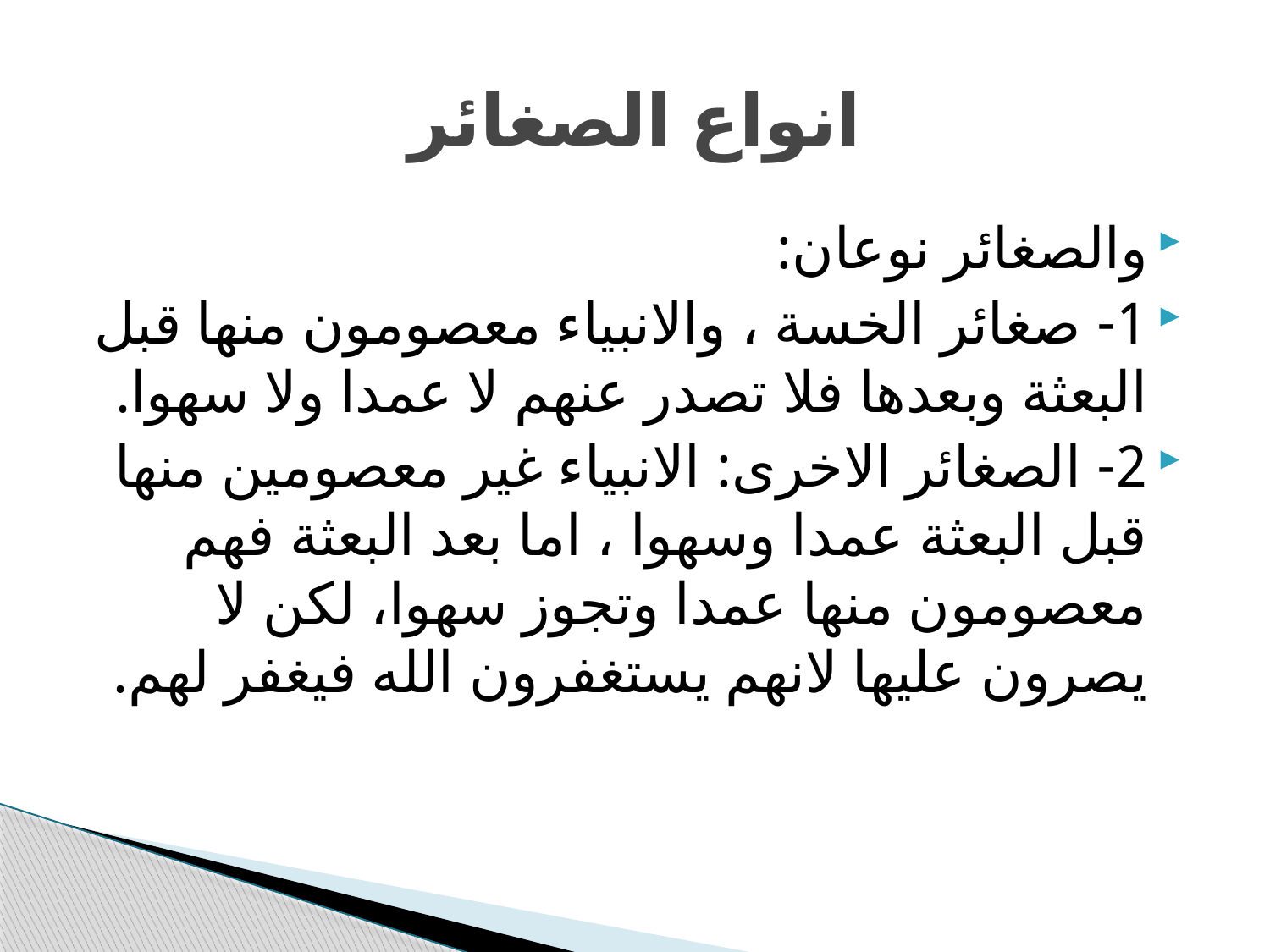

# انواع الصغائر
والصغائر نوعان:
1- صغائر الخسة ، والانبياء معصومون منها قبل البعثة وبعدها فلا تصدر عنهم لا عمدا ولا سهوا.
2- الصغائر الاخرى: الانبياء غير معصومين منها قبل البعثة عمدا وسهوا ، اما بعد البعثة فهم معصومون منها عمدا وتجوز سهوا، لكن لا يصرون عليها لانهم يستغفرون الله فيغفر لهم.